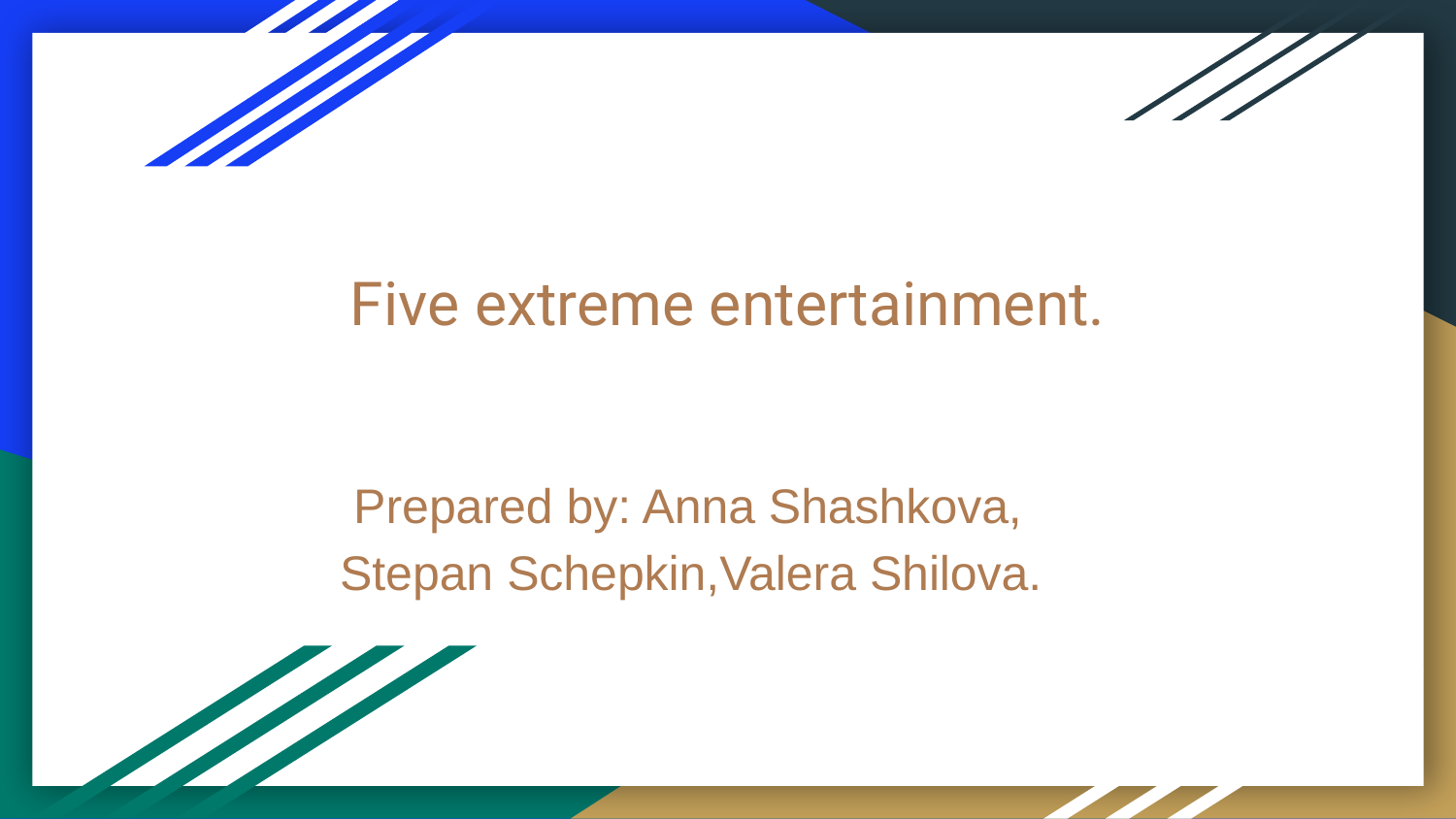

# Five extreme entertainment.
 Prepared by: Anna Shashkova,
Stepan Schepkin,Valera Shilova.